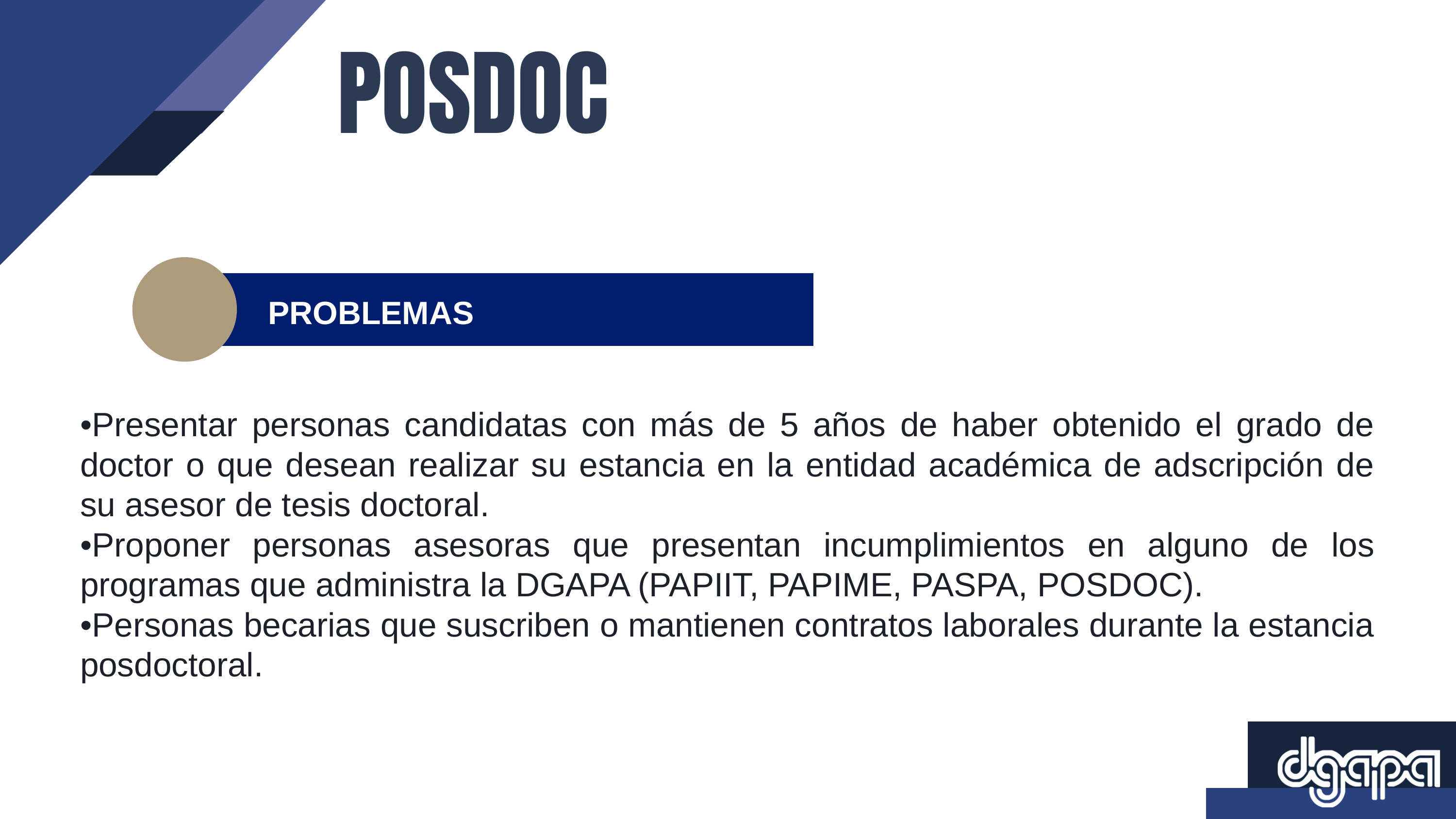

POSDOC

PROBLEMAS FRECUENTES
•Presentar personas candidatas con más de 5 años de haber obtenido el grado de doctor o que desean realizar su estancia en la entidad académica de adscripción de su asesor de tesis doctoral.
•Proponer personas asesoras que presentan incumplimientos en alguno de los programas que administra la DGAPA (PAPIIT, PAPIME, PASPA, POSDOC).
•Personas becarias que suscriben o mantienen contratos laborales durante la estancia posdoctoral.